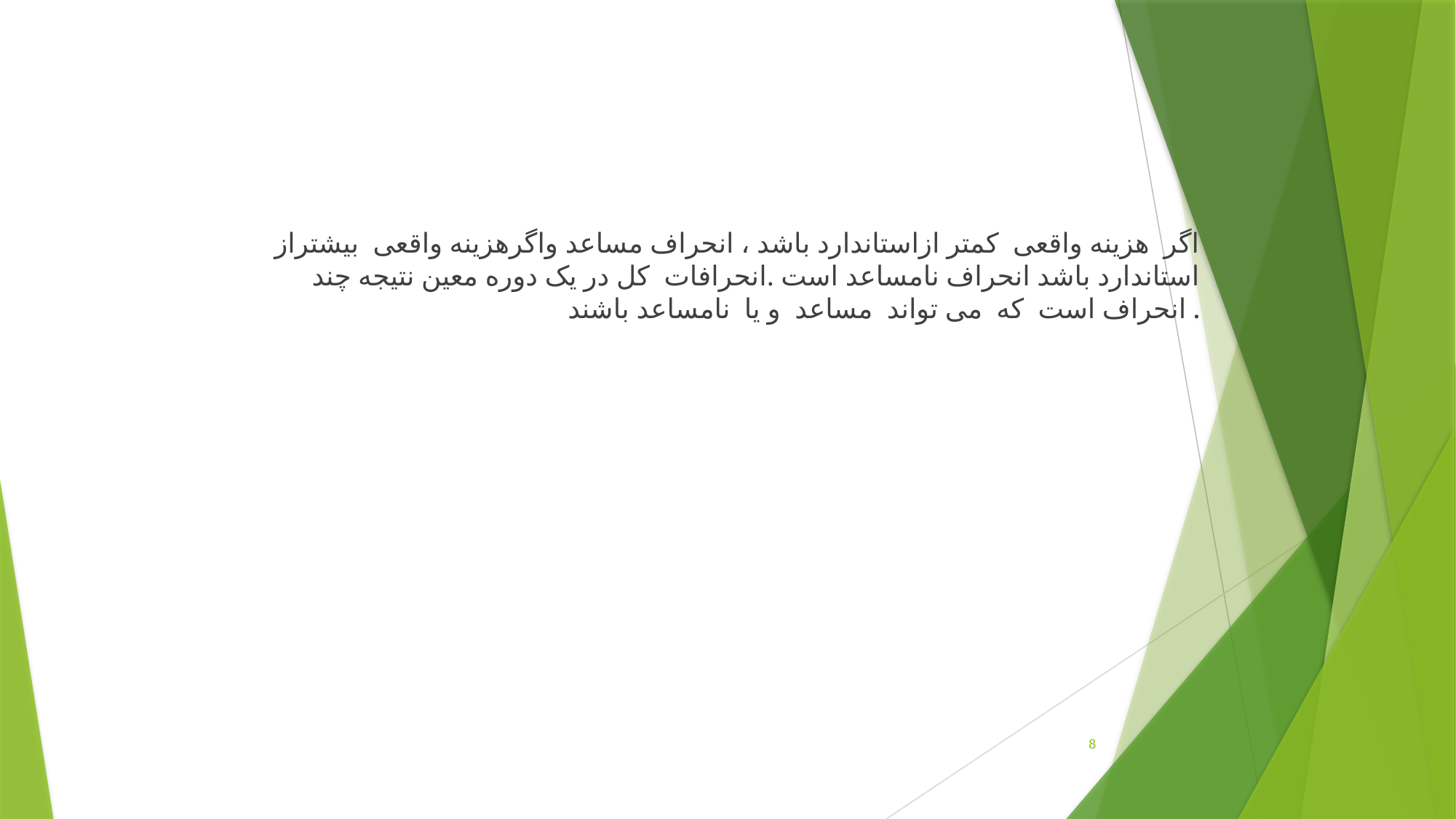

اگر  هزینه واقعی  کمتر ازاستاندارد باشد ، انحراف مساعد واگرهزینه واقعی  بیشتراز استاندارد باشد انحراف نامساعد است .انحرافات  کل در یک دوره معین نتیجه چند انحراف است  که  می تواند  مساعد  و یا  نامساعد باشند .
8